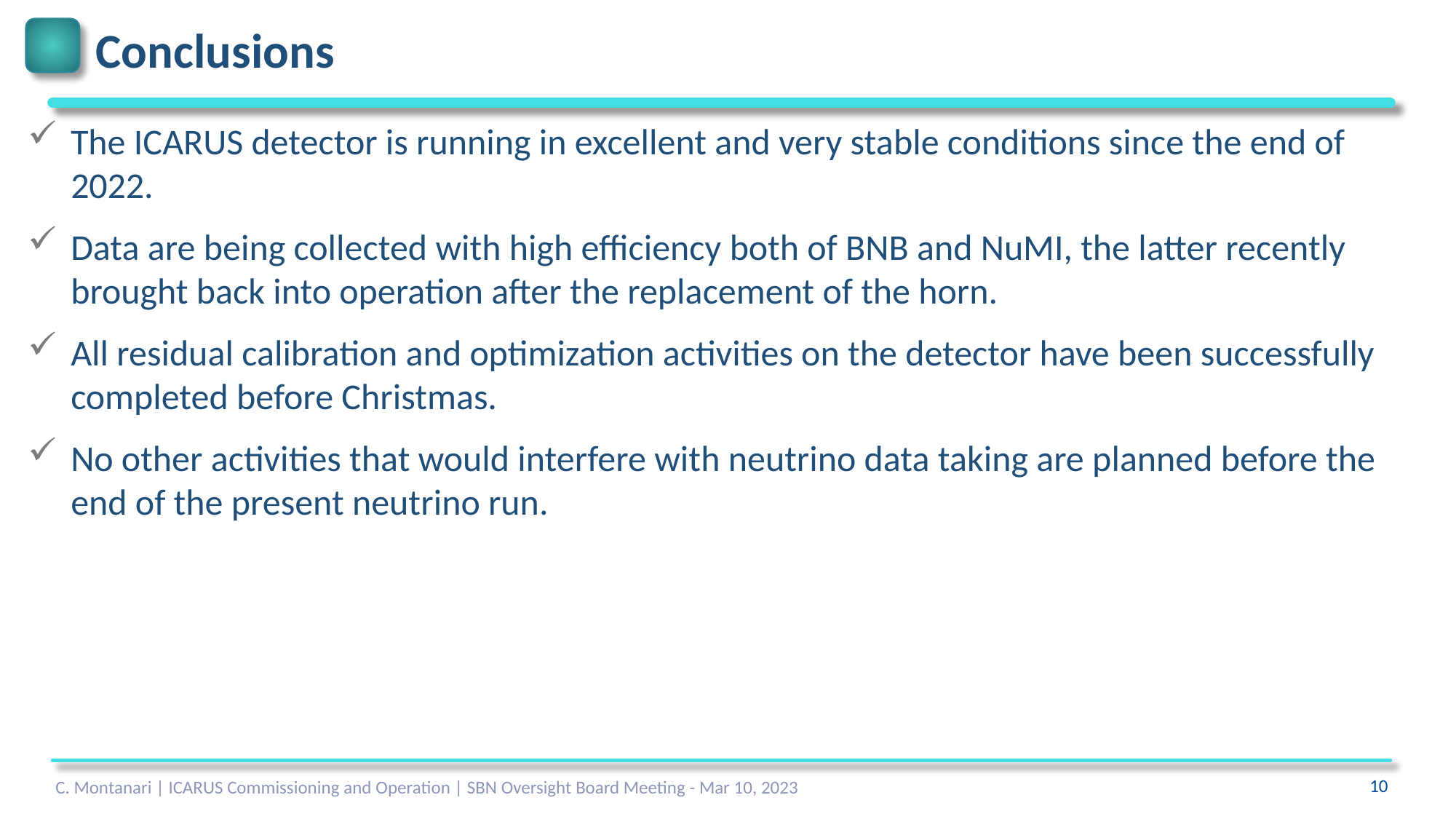

# Conclusions
The ICARUS detector is running in excellent and very stable conditions since the end of 2022.
Data are being collected with high efficiency both of BNB and NuMI, the latter recently brought back into operation after the replacement of the horn.
All residual calibration and optimization activities on the detector have been successfully completed before Christmas.
No other activities that would interfere with neutrino data taking are planned before the end of the present neutrino run.
C. Montanari | ICARUS Commissioning and Operation | SBN Oversight Board Meeting - Mar 10, 2023